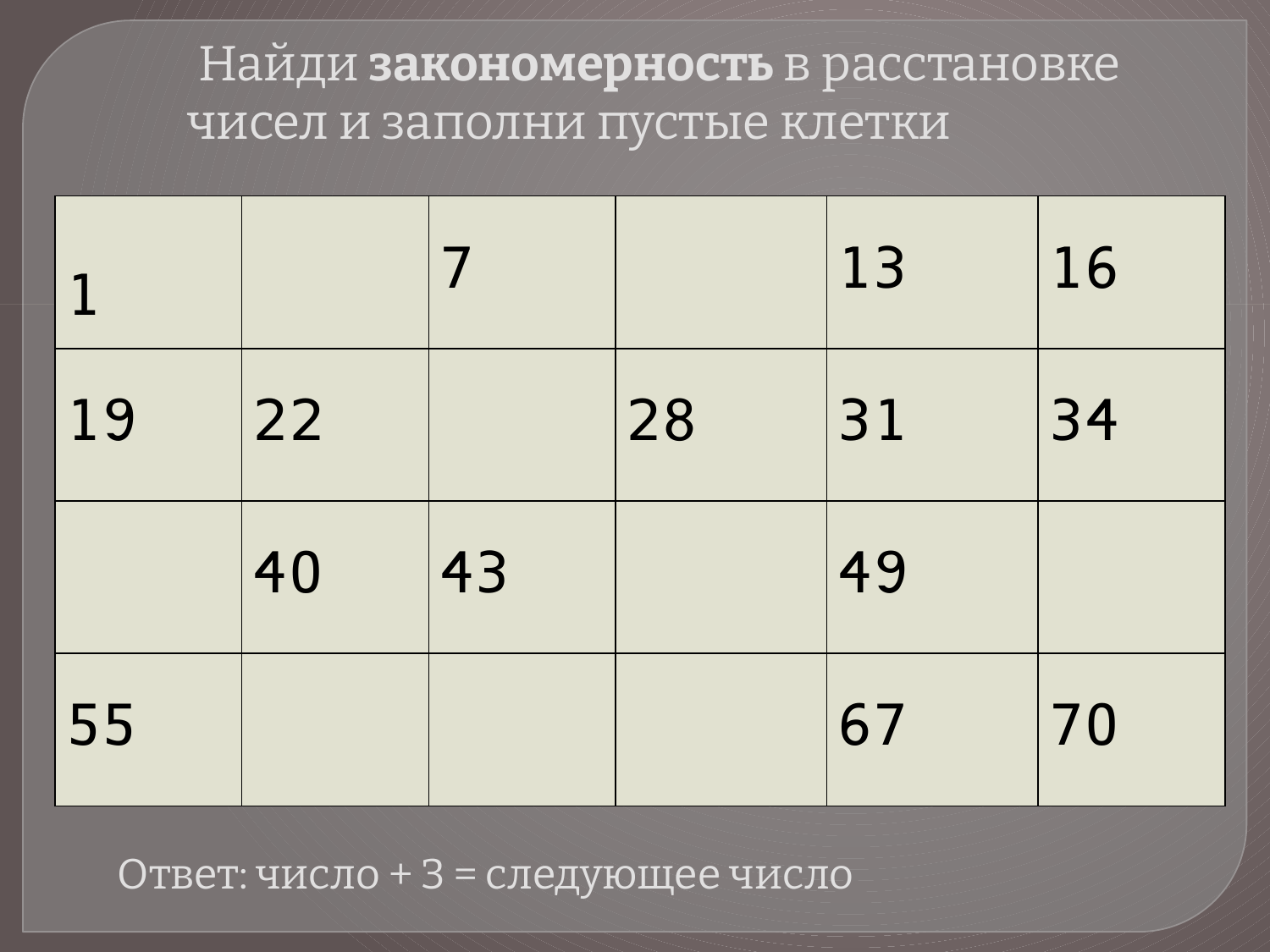

Найди закономерность в расстановке чисел и заполни пустые клетки

| 1 |  | 7 |  | 13 | 16 |
| --- | --- | --- | --- | --- | --- |
| 19 | 22 |  | 28 | 31 | 34 |
|  | 40 | 43 |  | 49 |  |
| 55 |  |  |  | 67 | 70 |

Ответ: число + 3 = следующее число